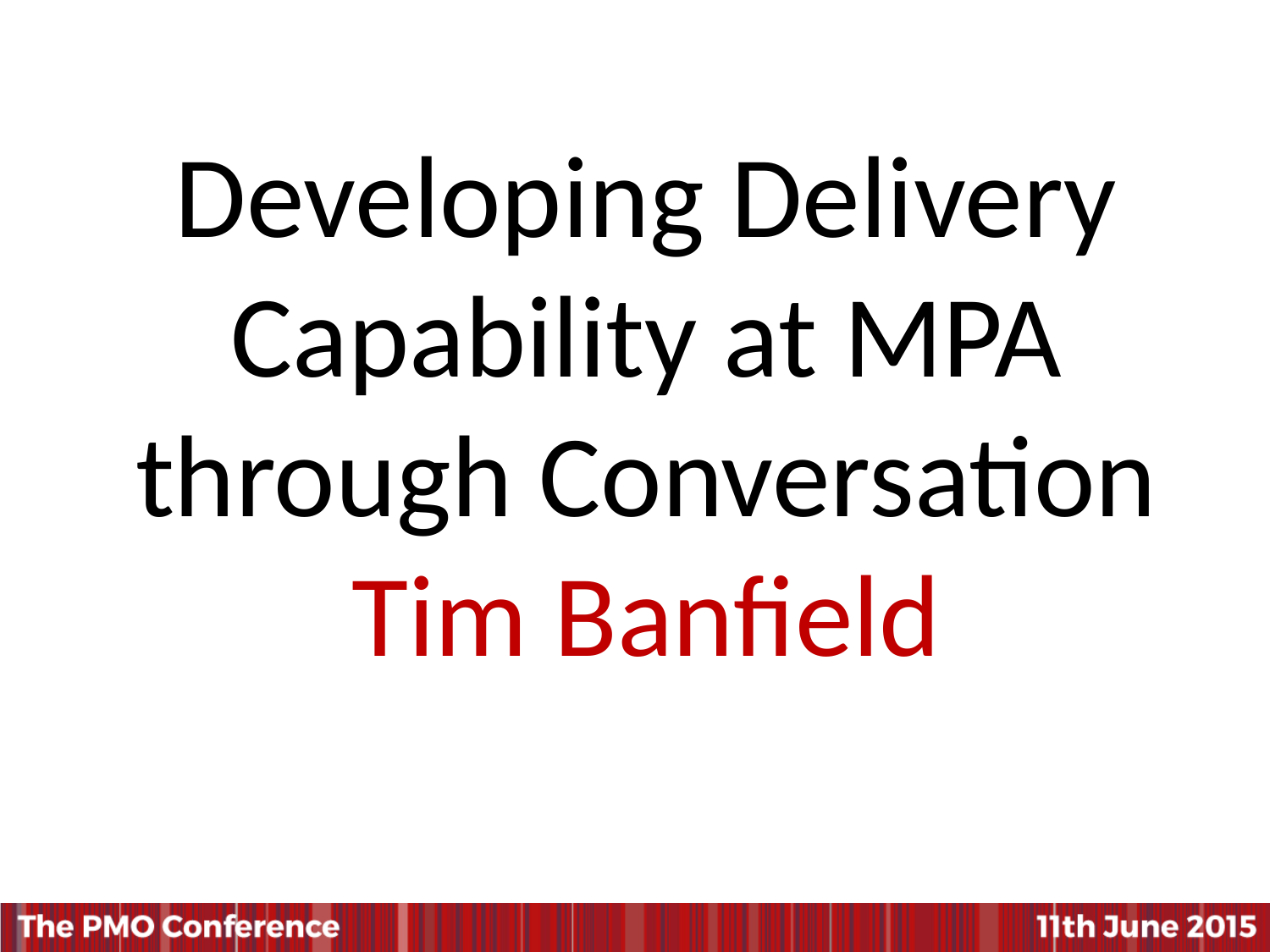

# Developing Delivery Capability at MPA through Conversation Tim Banfield